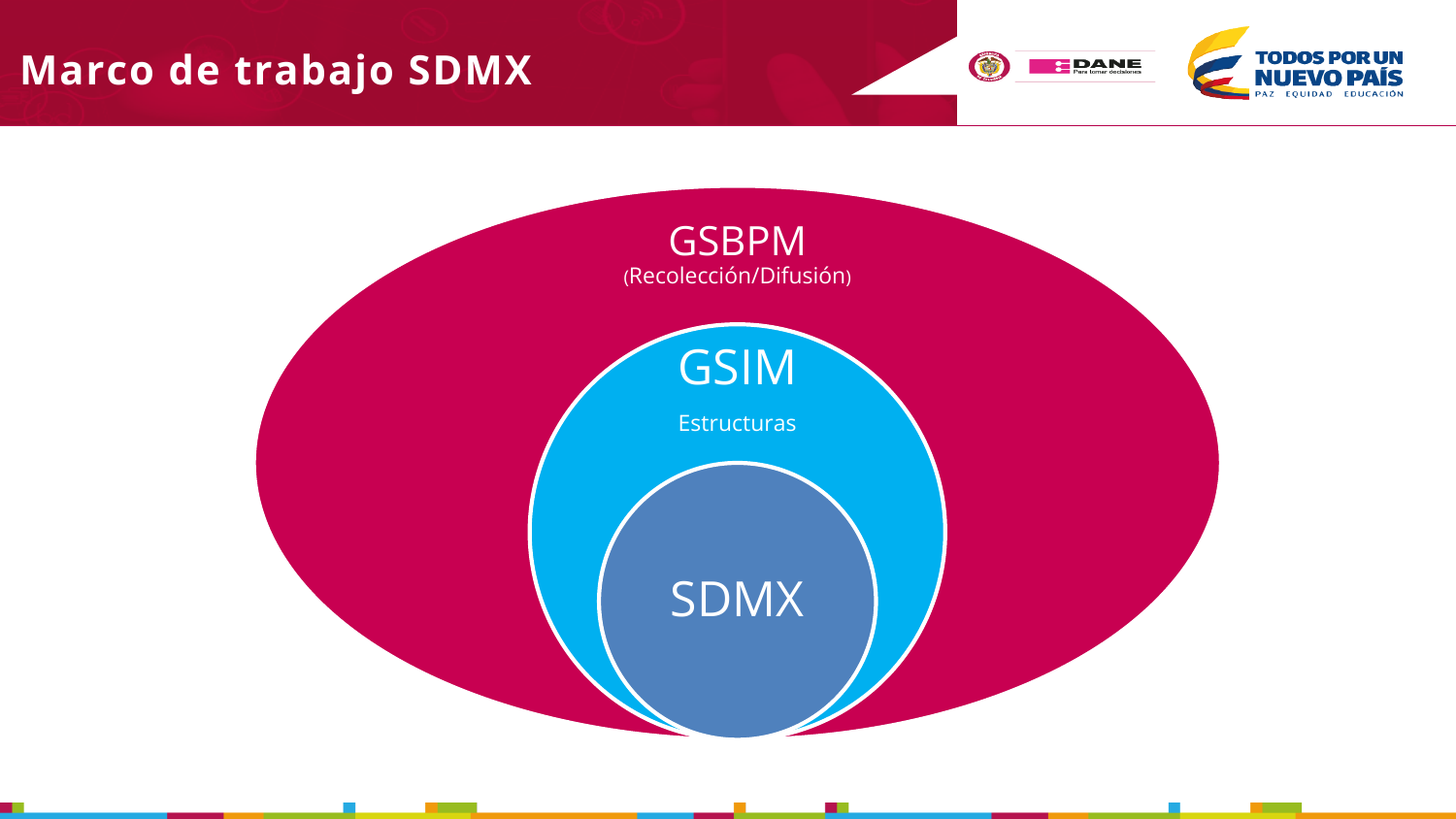

Marco de trabajo SDMX
GSBPM
(Recolección/Difusión)
GSIM
Estructuras
SDMX